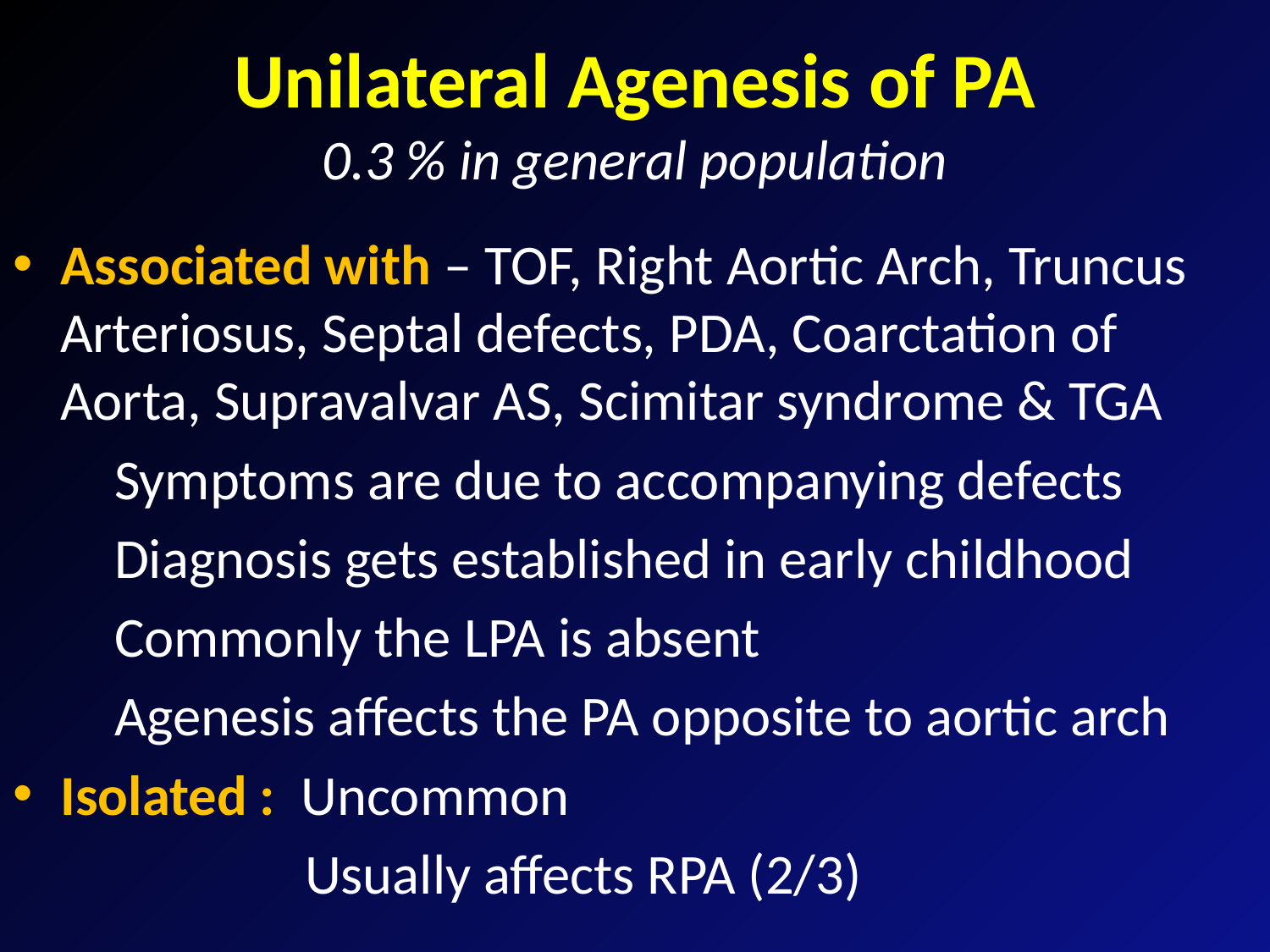

# Unilateral Agenesis of PA 0.3 % in general population
Associated with – TOF, Right Aortic Arch, Truncus Arteriosus, Septal defects, PDA, Coarctation of Aorta, Supravalvar AS, Scimitar syndrome & TGA
        Symptoms are due to accompanying defects
        Diagnosis gets established in early childhood
        Commonly the LPA is absent
        Agenesis affects the PA opposite to aortic arch
Isolated :  Uncommon
                       Usually affects RPA (2/3)